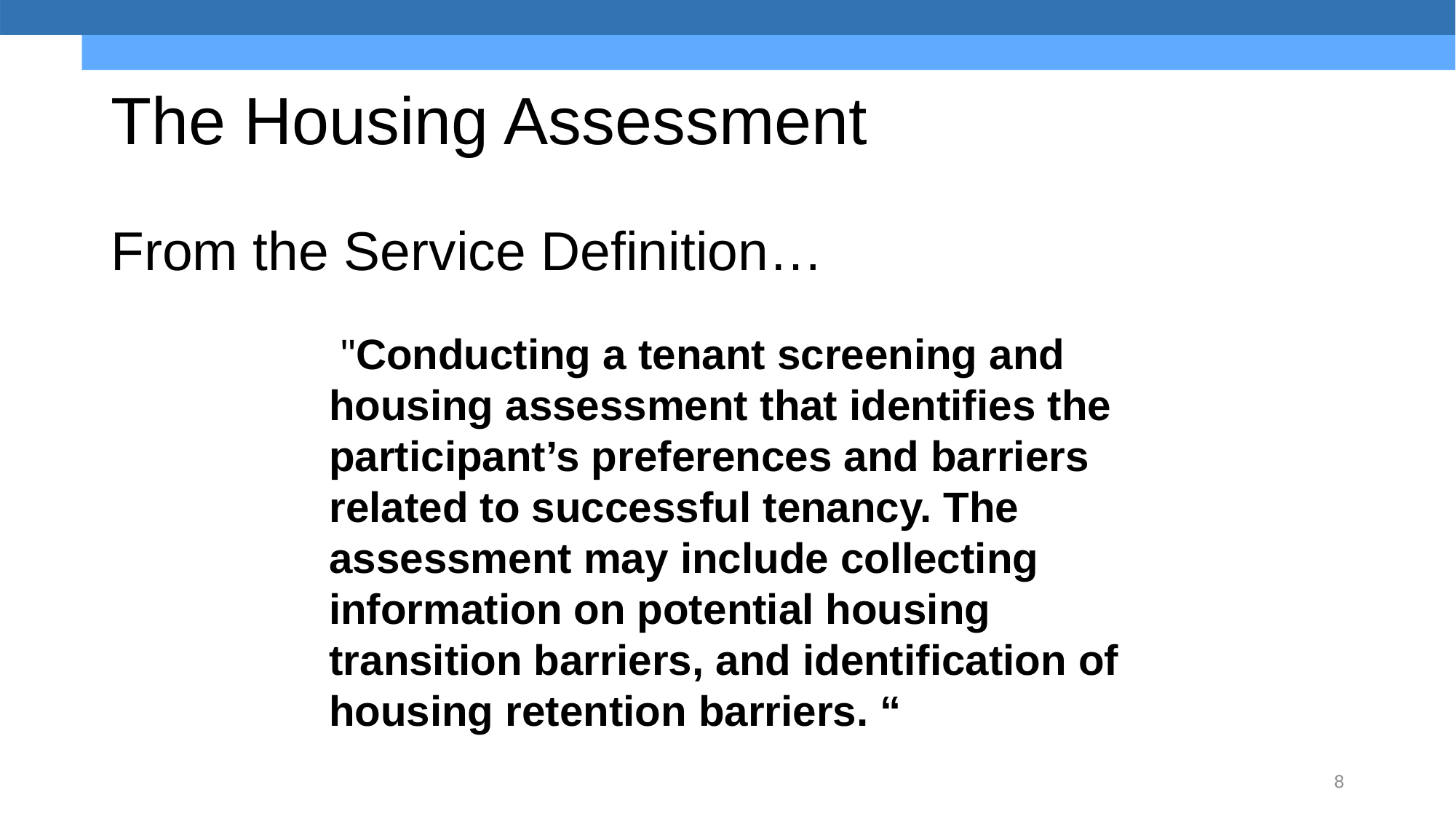

# The Housing Assessment
From the Service Definition…
 "Conducting a tenant screening and housing assessment that identifies the participant’s preferences and barriers related to successful tenancy. The assessment may include collecting information on potential housing transition barriers, and identification of housing retention barriers. “
8